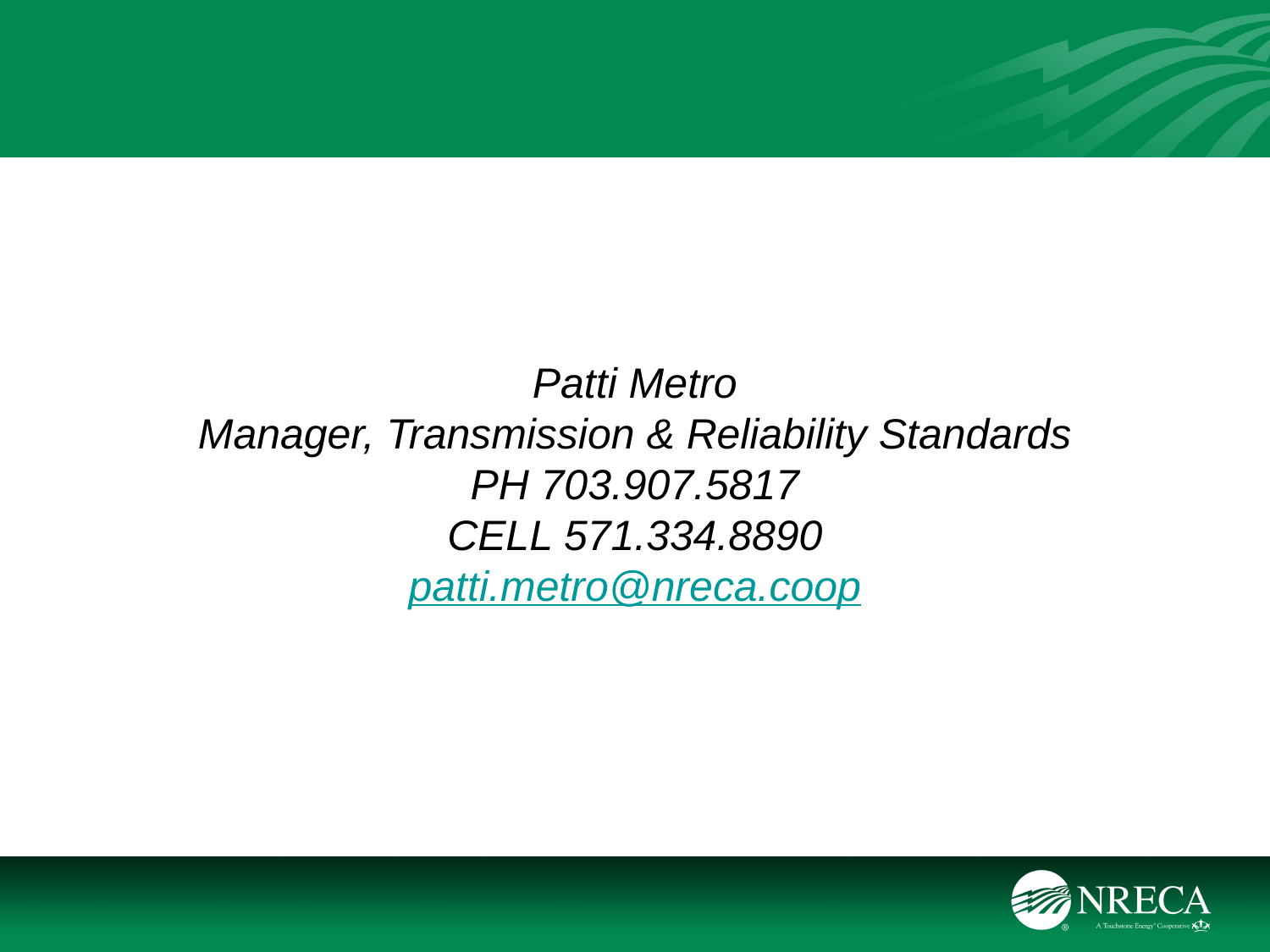

# Patti Metro Manager, Transmission & Reliability Standards PH 703.907.5817 CELL 571.334.8890 patti.metro@nreca.coop